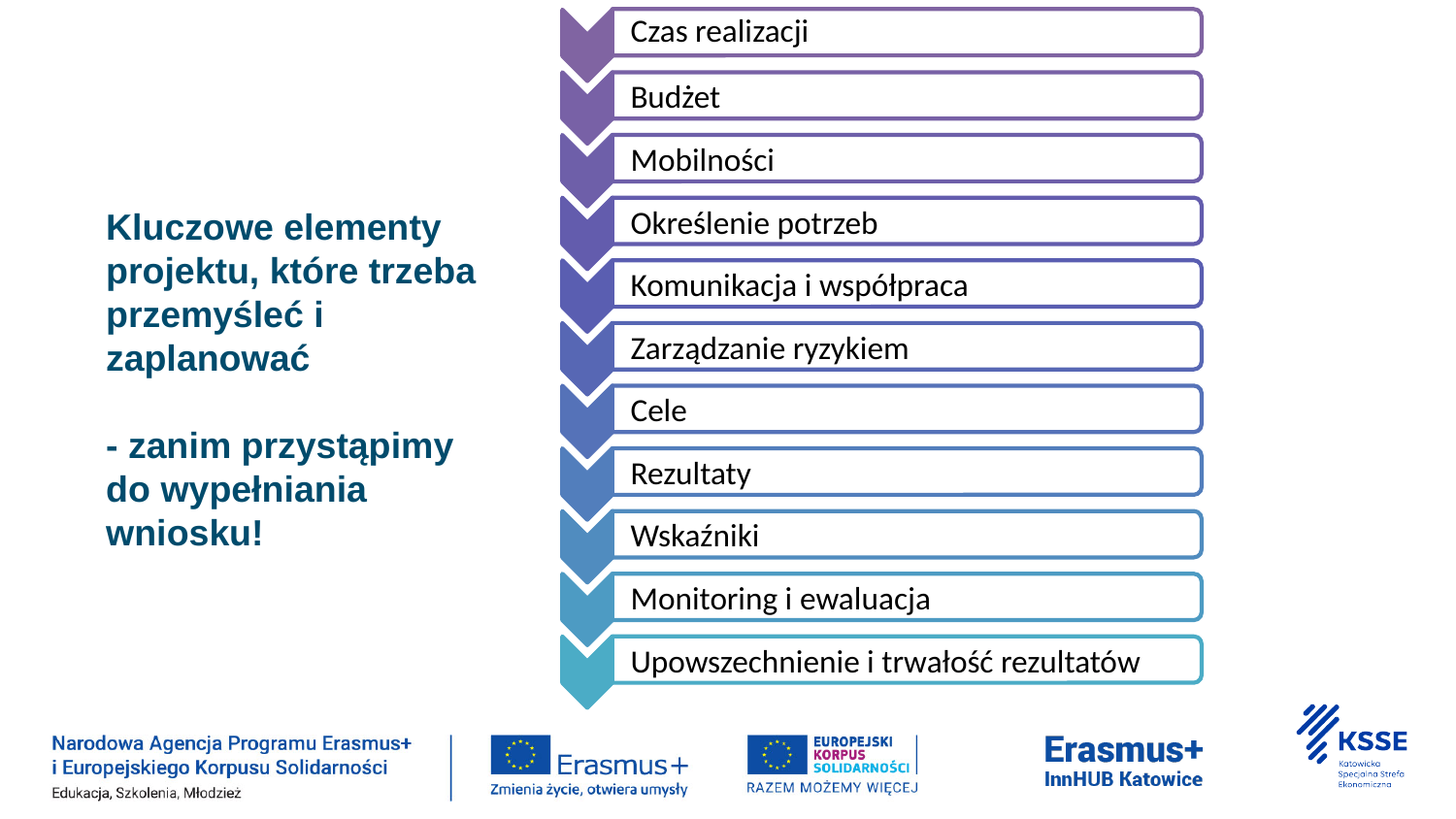

Czas realizacji

Budżet

Mobilności

Określenie potrzeb

Komunikacja i współpraca

Zarządzanie ryzykiem

Cele

Rezultaty

Wskaźniki

Monitoring i ewaluacja

Upowszechnienie i trwałość rezultatów
Kluczowe elementy projektu, które trzeba przemyśleć i zaplanować

- zanim przystąpimy do wypełniania wniosku!